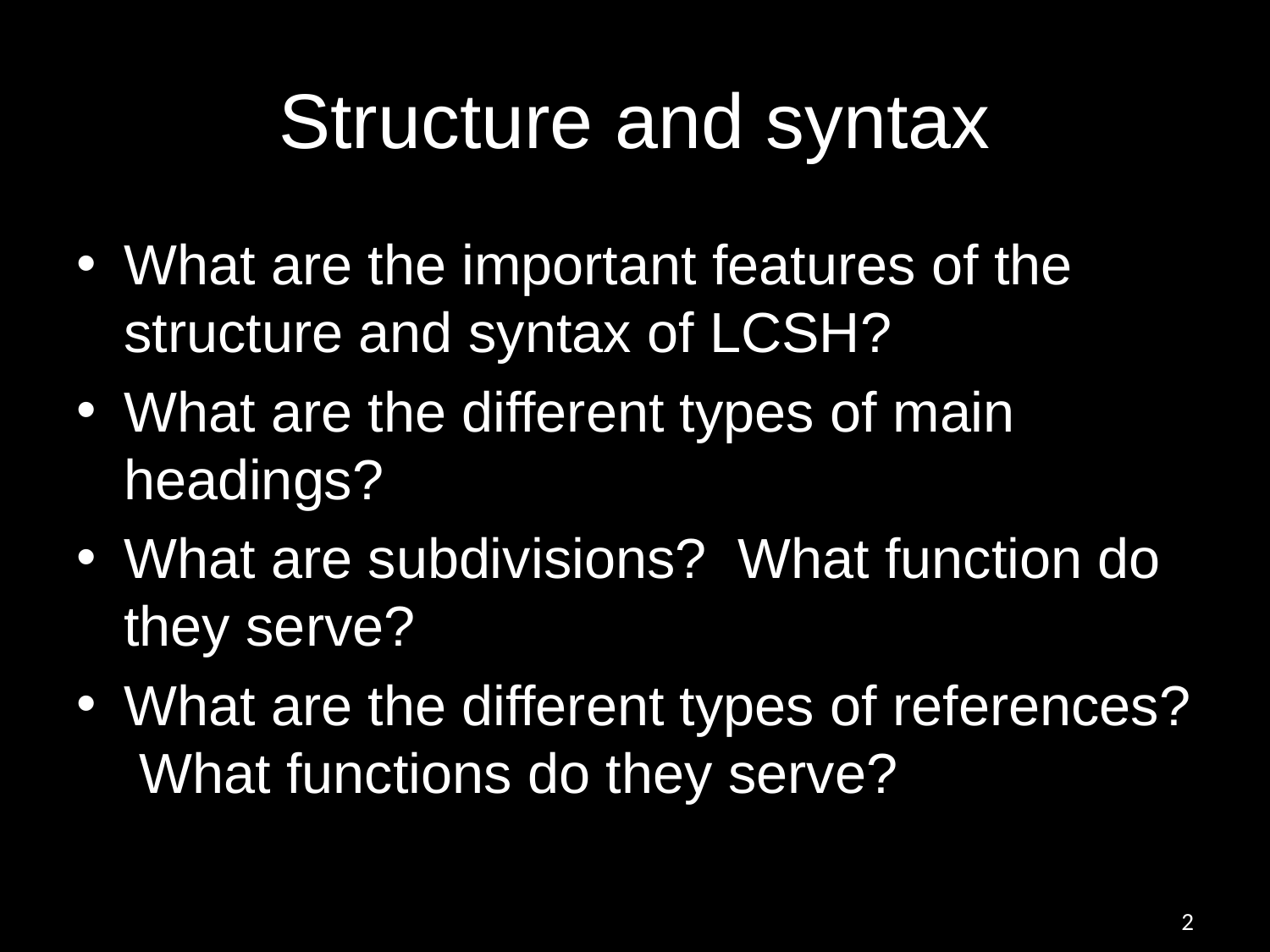

# Structure and syntax
What are the important features of the structure and syntax of LCSH?
What are the different types of main headings?
What are subdivisions?  What function do they serve?
What are the different types of references?  What functions do they serve?
2